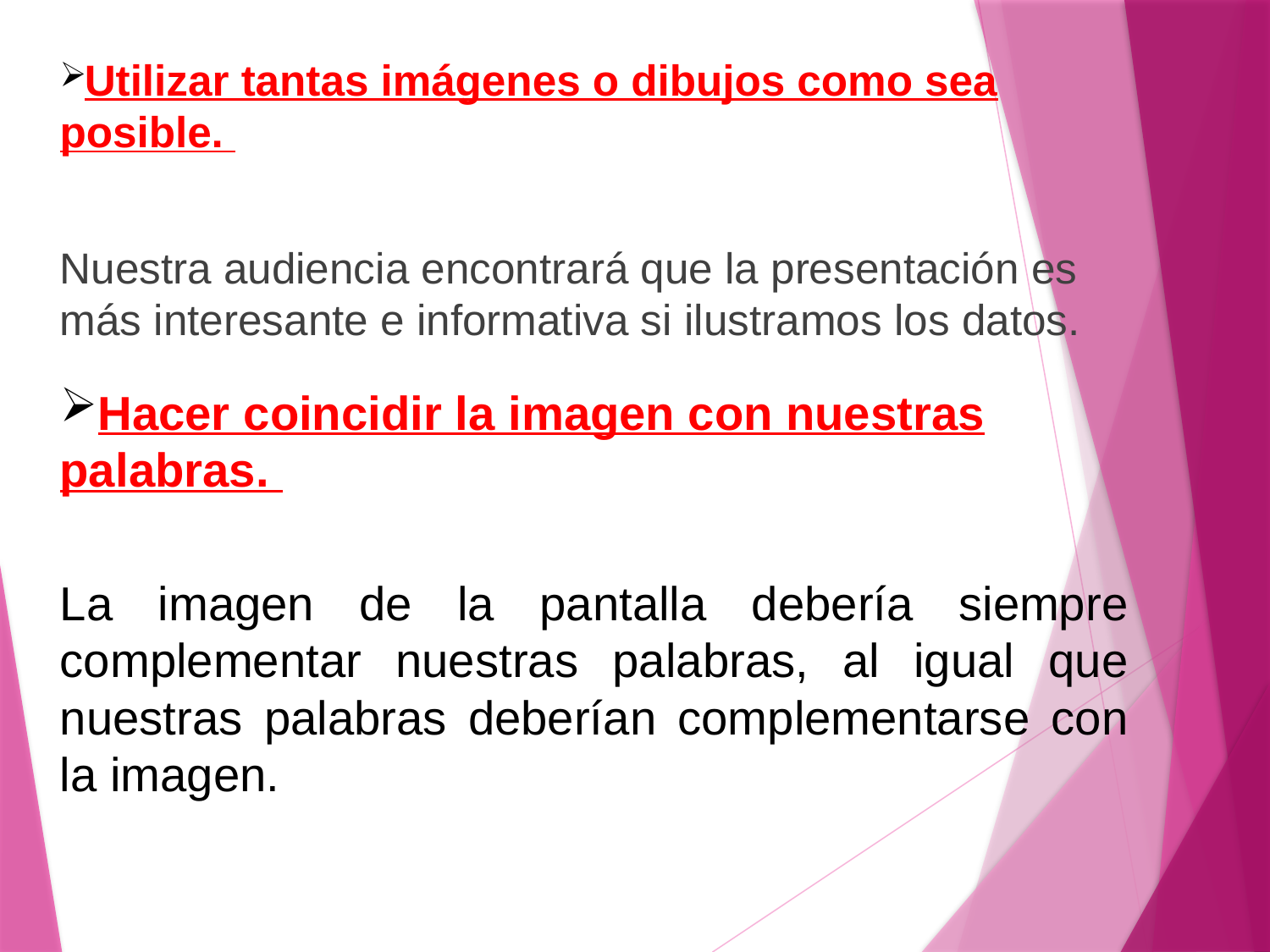

Utilizar tantas imágenes o dibujos como sea posible.

Nuestra audiencia encontrará que la presentación es  más interesante e informativa si ilustramos los datos.

Hacer coincidir la imagen con nuestras palabras.

La imagen de la pantalla debería siempre complementar nuestras palabras, al igual que nuestras palabras deberían complementarse con la imagen.